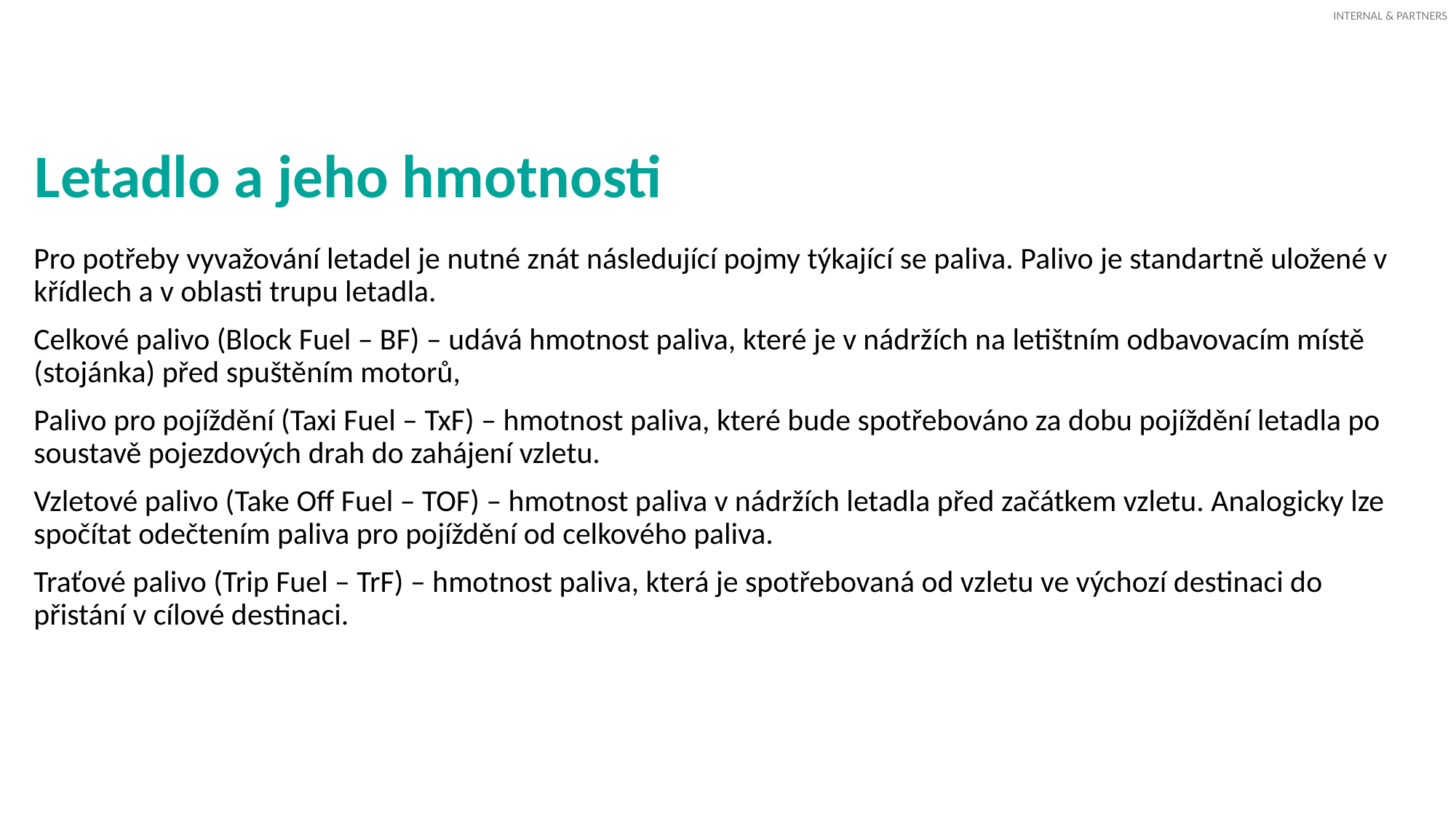

# Letadlo a jeho hmotnosti
Pro potřeby vyvažování letadel je nutné znát následující pojmy týkající se paliva. Palivo je standartně uložené v křídlech a v oblasti trupu letadla.
Celkové palivo (Block Fuel – BF) – udává hmotnost paliva, které je v nádržích na letištním odbavovacím místě (stojánka) před spuštěním motorů,
Palivo pro pojíždění (Taxi Fuel – TxF) – hmotnost paliva, které bude spotřebováno za dobu pojíždění letadla po soustavě pojezdových drah do zahájení vzletu.
Vzletové palivo (Take Off Fuel – TOF) – hmotnost paliva v nádržích letadla před začátkem vzletu. Analogicky lze spočítat odečtením paliva pro pojíždění od celkového paliva.
Traťové palivo (Trip Fuel – TrF) – hmotnost paliva, která je spotřebovaná od vzletu ve výchozí destinaci do přistání v cílové destinaci.